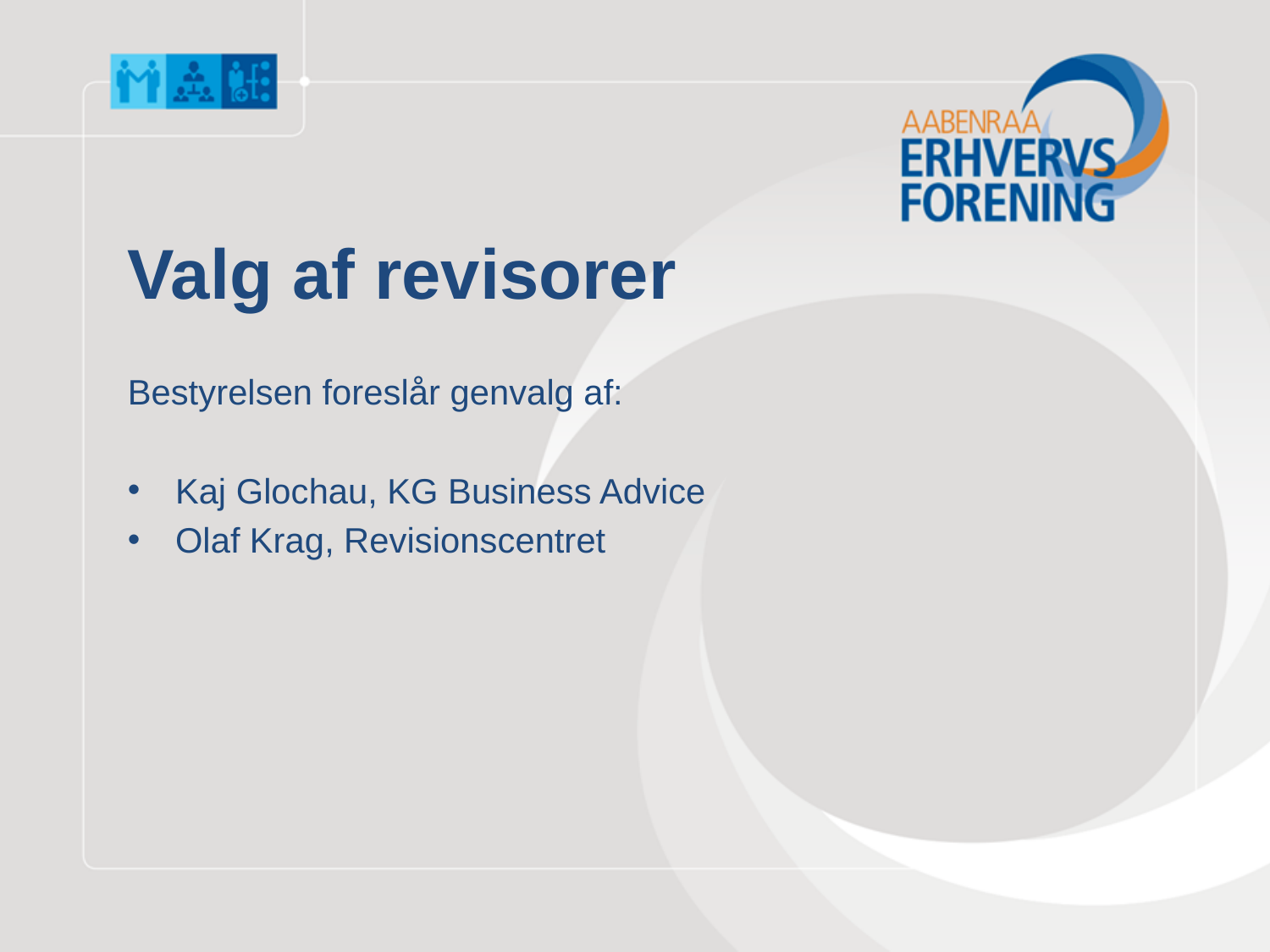

Valg af revisorer

Bestyrelsen foreslår genvalg af:

Kaj Glochau, KG Business Advice
Olaf Krag, Revisionscentret